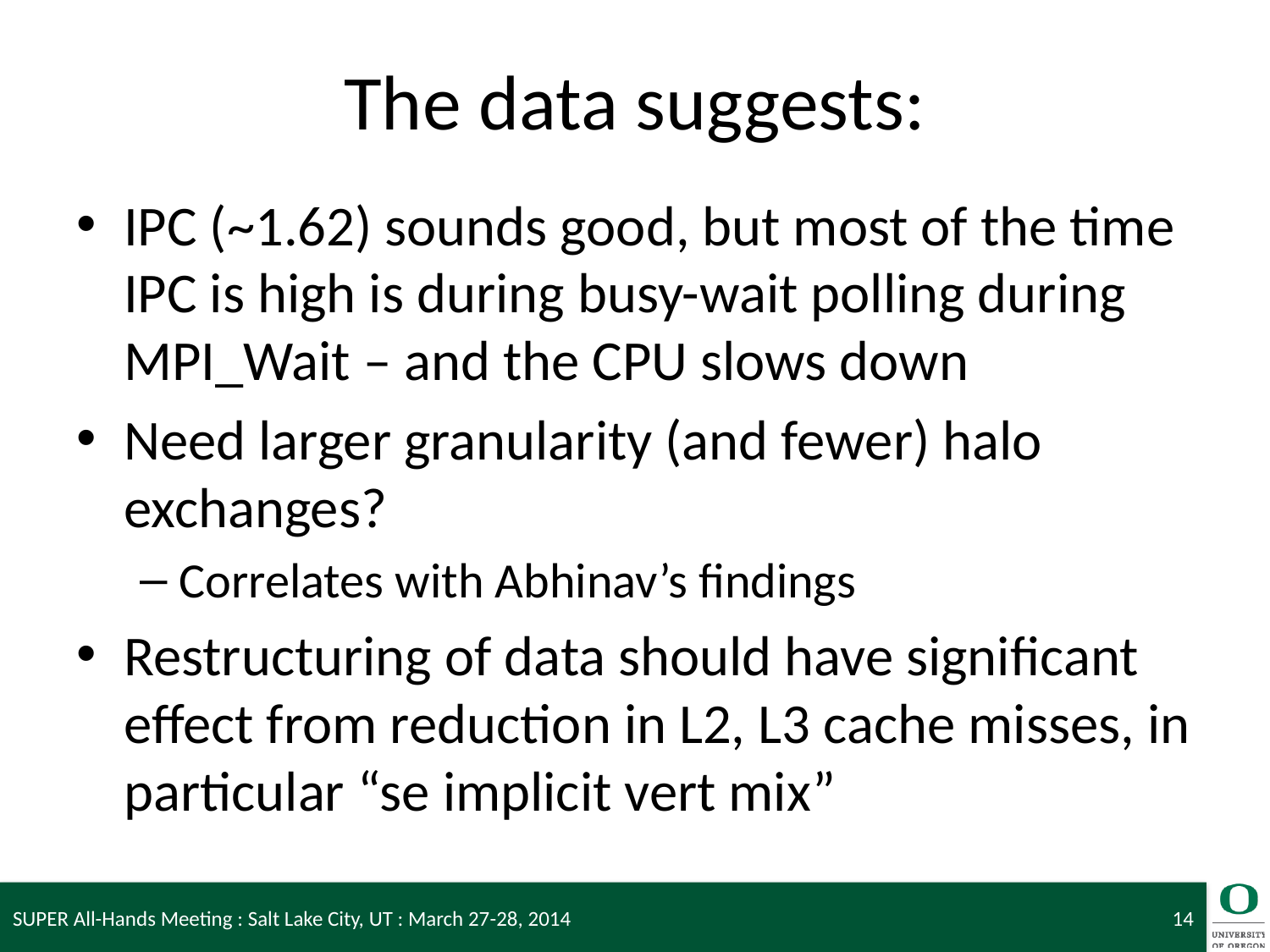

# The data suggests:
IPC (~1.62) sounds good, but most of the time IPC is high is during busy-wait polling during MPI_Wait – and the CPU slows down
Need larger granularity (and fewer) halo exchanges?
Correlates with Abhinav’s findings
Restructuring of data should have significant effect from reduction in L2, L3 cache misses, in particular “se implicit vert mix”
SUPER All-Hands Meeting : Salt Lake City, UT : March 27-28, 2014
14